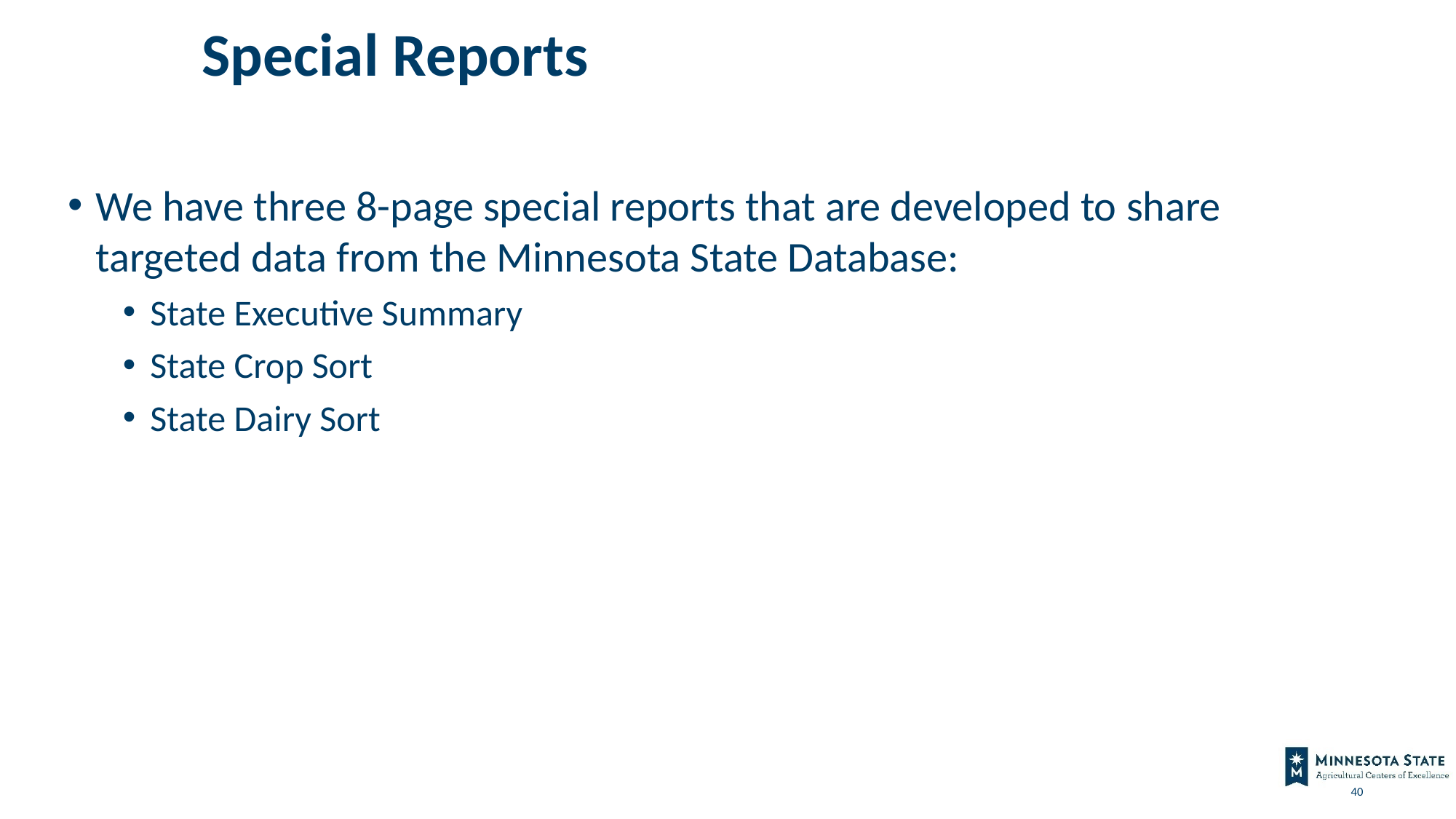

# Special Reports
We have three 8-page special reports that are developed to share targeted data from the Minnesota State Database:
State Executive Summary
State Crop Sort
State Dairy Sort